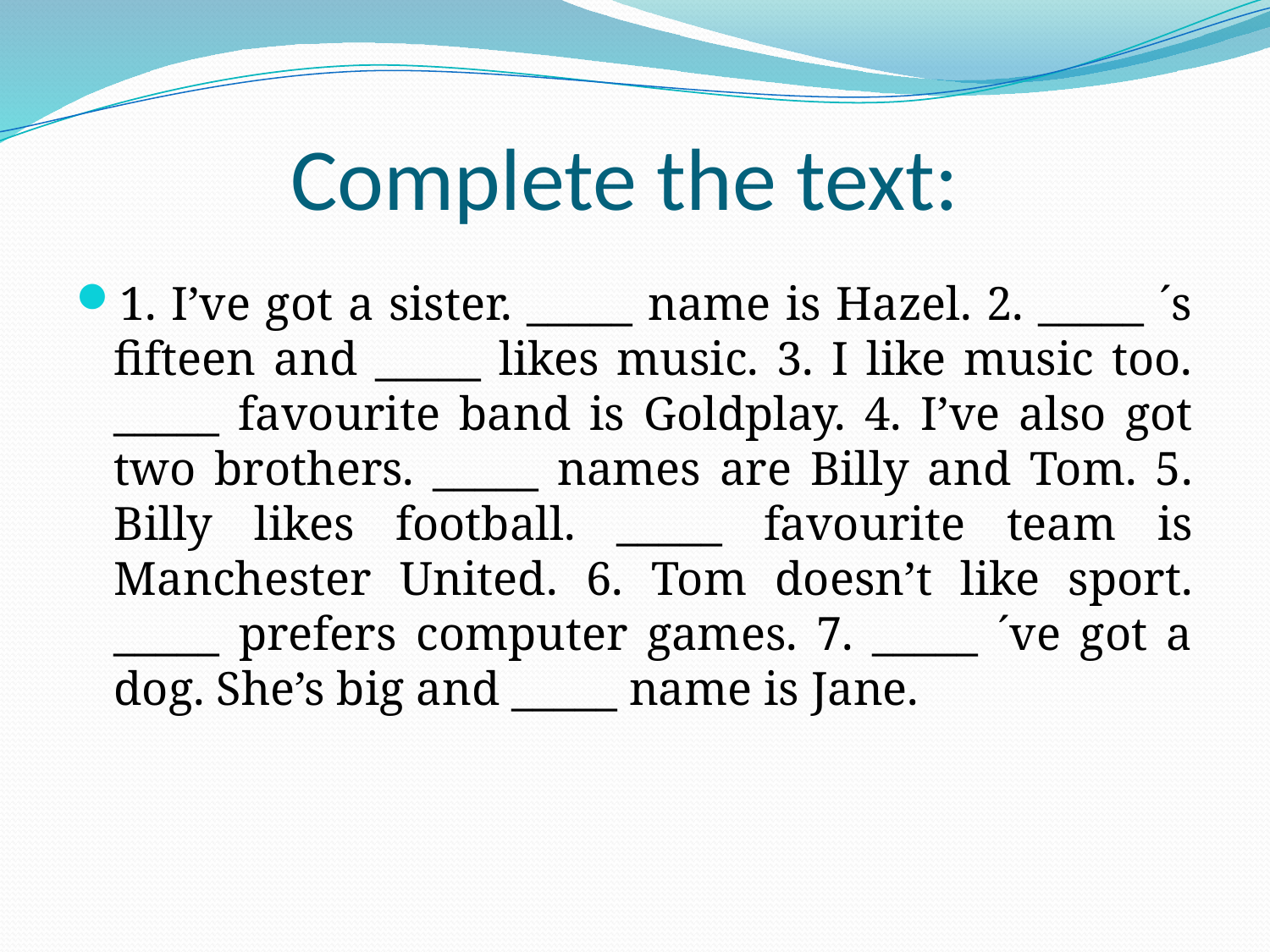

# Complete the text:
1. I’ve got a sister. _____ name is Hazel. 2. _____ ´s fifteen and _____ likes music. 3. I like music too. _____ favourite band is Goldplay. 4. I’ve also got two brothers. _____ names are Billy and Tom. 5. Billy likes football. _____ favourite team is Manchester United. 6. Tom doesn’t like sport. _____ prefers computer games. 7. _____ ´ve got a dog. She’s big and _____ name is Jane.